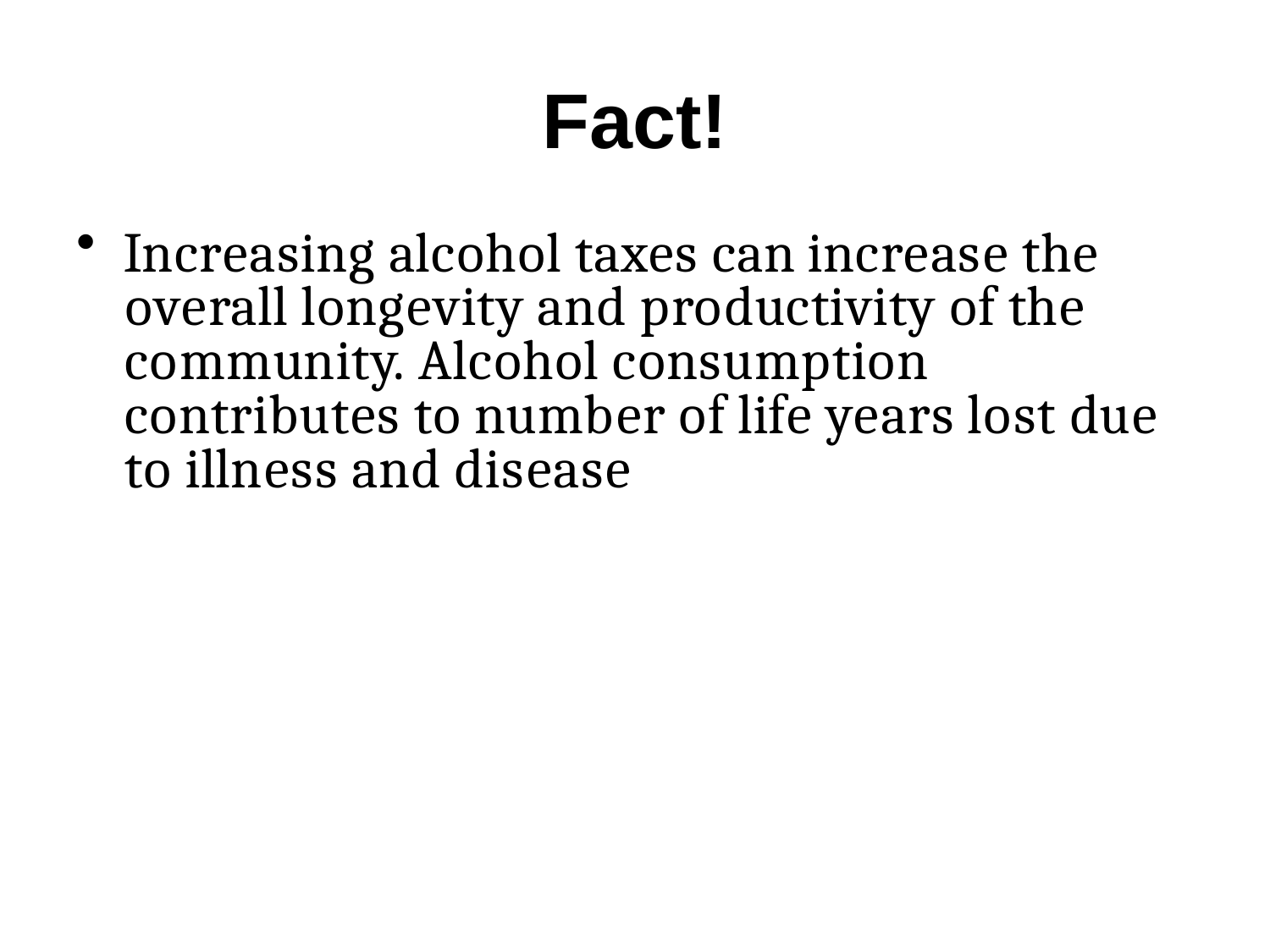

Fact!
Increasing alcohol taxes can increase the overall longevity and productivity of the community. Alcohol consumption contributes to number of life years lost due to illness and disease